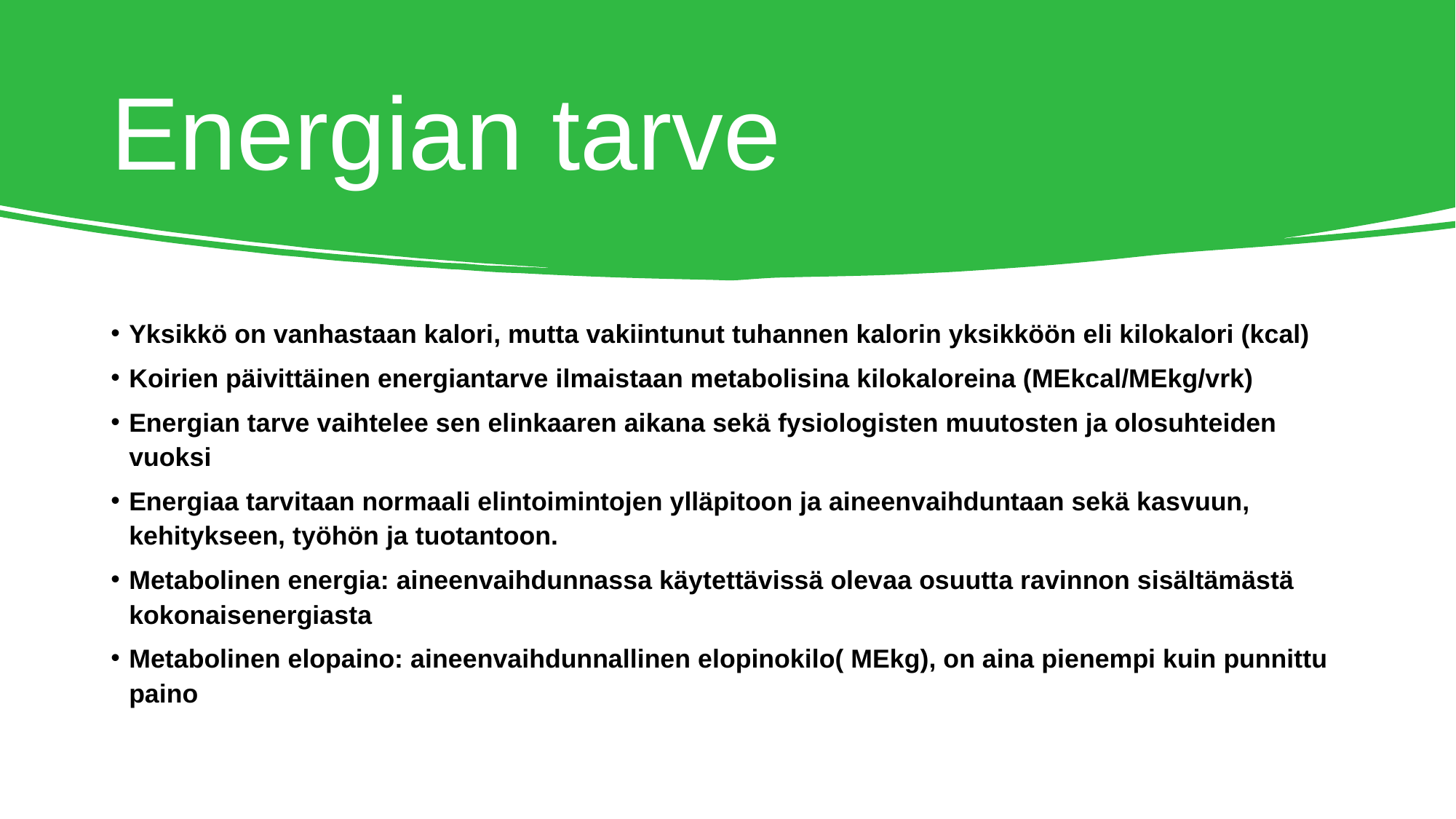

# Energian tarve
Yksikkö on vanhastaan kalori, mutta vakiintunut tuhannen kalorin yksikköön eli kilokalori (kcal)
Koirien päivittäinen energiantarve ilmaistaan metabolisina kilokaloreina (MEkcal/MEkg/vrk)
Energian tarve vaihtelee sen elinkaaren aikana sekä fysiologisten muutosten ja olosuhteiden vuoksi
Energiaa tarvitaan normaali elintoimintojen ylläpitoon ja aineenvaihduntaan sekä kasvuun, kehitykseen, työhön ja tuotantoon.
Metabolinen energia: aineenvaihdunnassa käytettävissä olevaa osuutta ravinnon sisältämästä kokonaisenergiasta
Metabolinen elopaino: aineenvaihdunnallinen elopinokilo( MEkg), on aina pienempi kuin punnittu paino